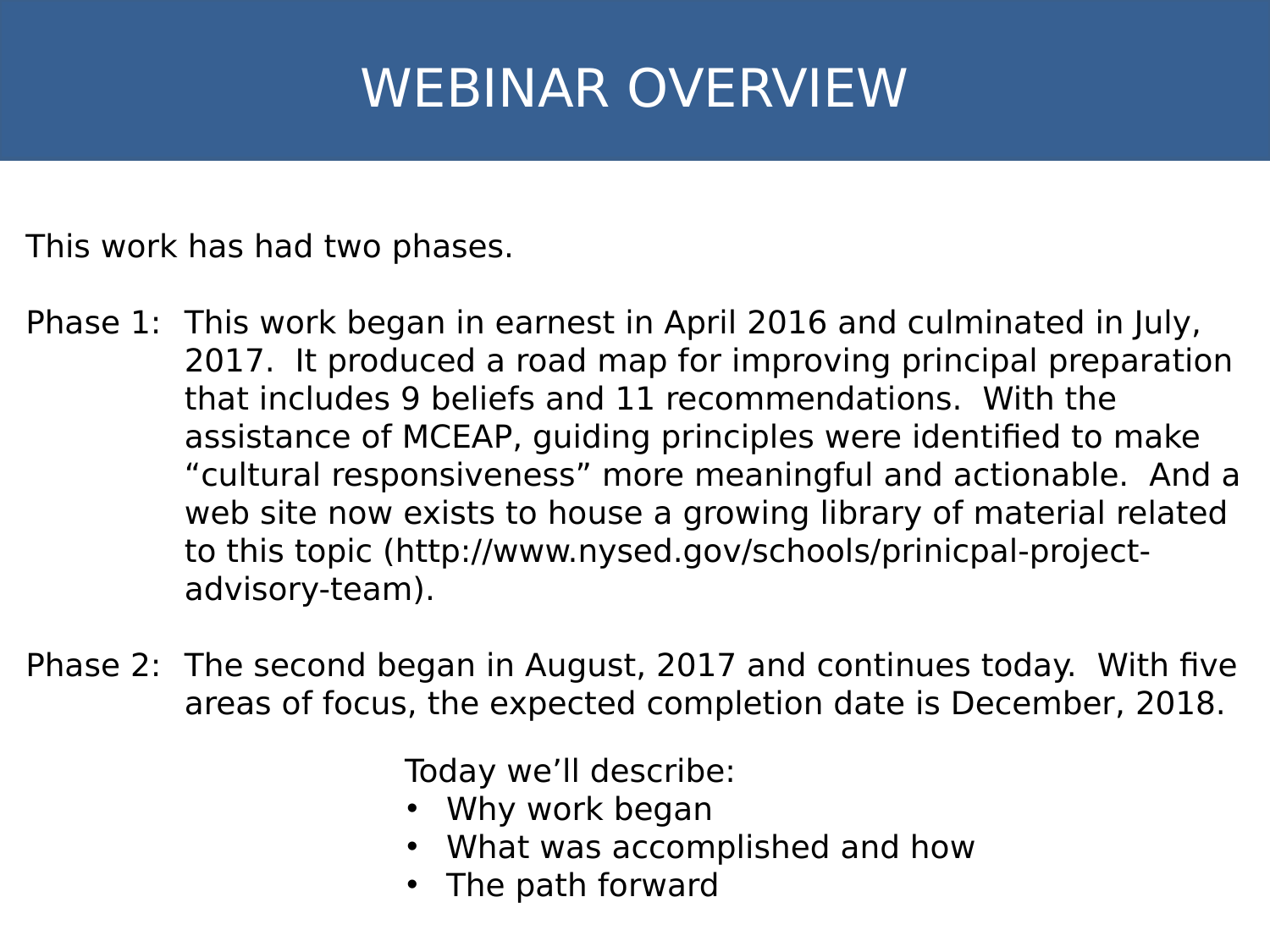

# Webinar OVERVIEW
This work has had two phases.

Phase 1:	This work began in earnest in April 2016 and culminated in July, 2017.  It produced a road map for improving principal preparation that includes 9 beliefs and 11 recommendations.  With the assistance of MCEAP, guiding principles were identified to make “cultural responsiveness” more meaningful and actionable.  And a web site now exists to house a growing library of material related to this topic (http://www.nysed.gov/schools/prinicpal-project-advisory-team).

Phase 2: 	The second began in August, 2017 and continues today.  With five areas of focus, the expected completion date is December, 2018.

Today we’ll describe:
Why work began
What was accomplished and how
The path forward